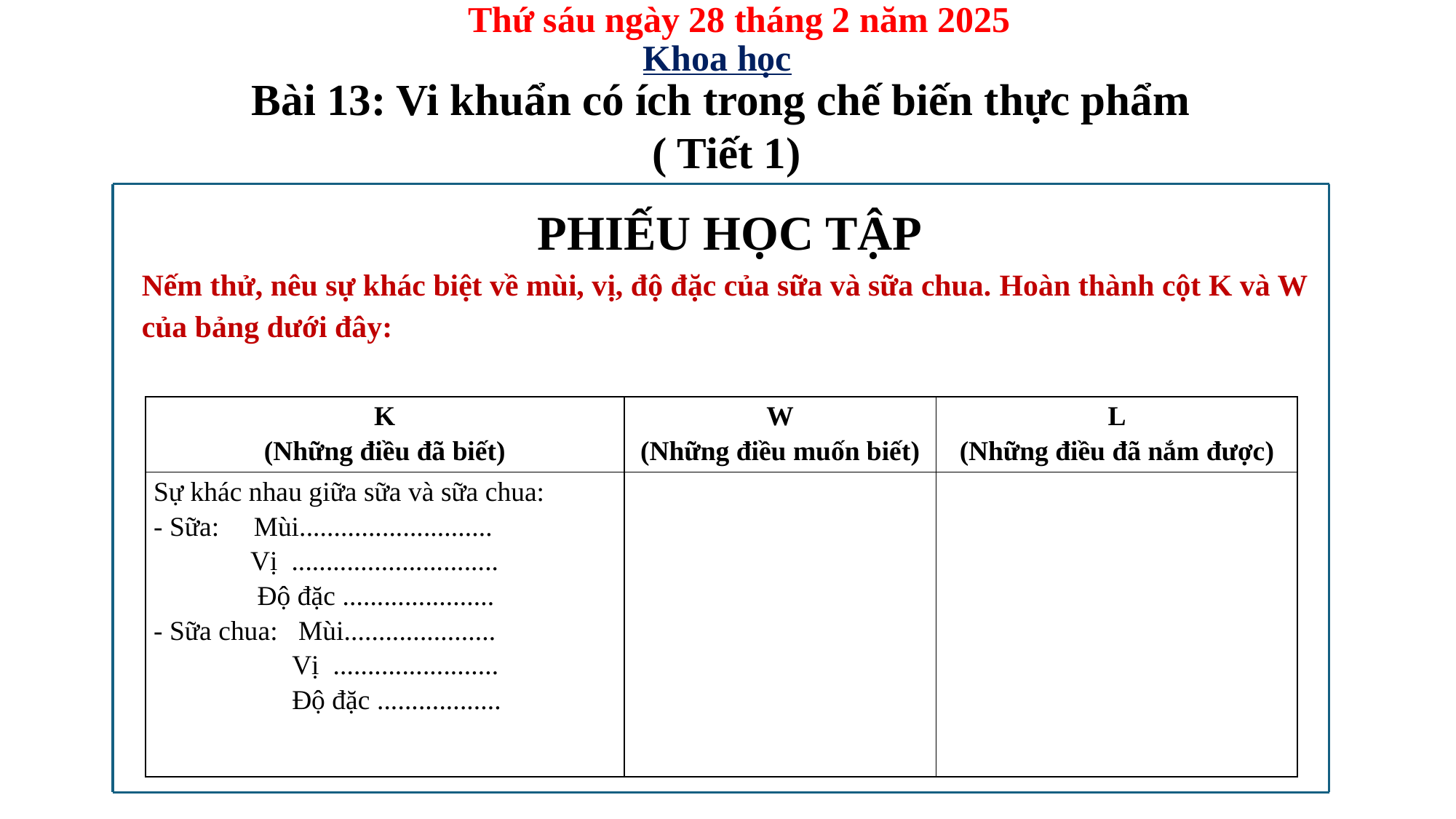

Thứ sáu ngày 28 tháng 2 năm 2025
Khoa học
Bài 13: Vi khuẩn có ích trong chế biến thực phẩm
( Tiết 1)
PHIẾU HỌC TẬP
Nếm thử, nêu sự khác biệt về mùi, vị, độ đặc của sữa và sữa chua. Hoàn thành cột K và W của bảng dưới đây:
| K (Những điều đã biết) | W (Những điều muốn biết) | L (Những điều đã nắm được) |
| --- | --- | --- |
| Sự khác nhau giữa sữa và sữa chua: - Sữa: Mùi............................ Vị .............................. Độ đặc ...................... - Sữa chua: Mùi...................... Vị ........................ Độ đặc .................. |  |  |